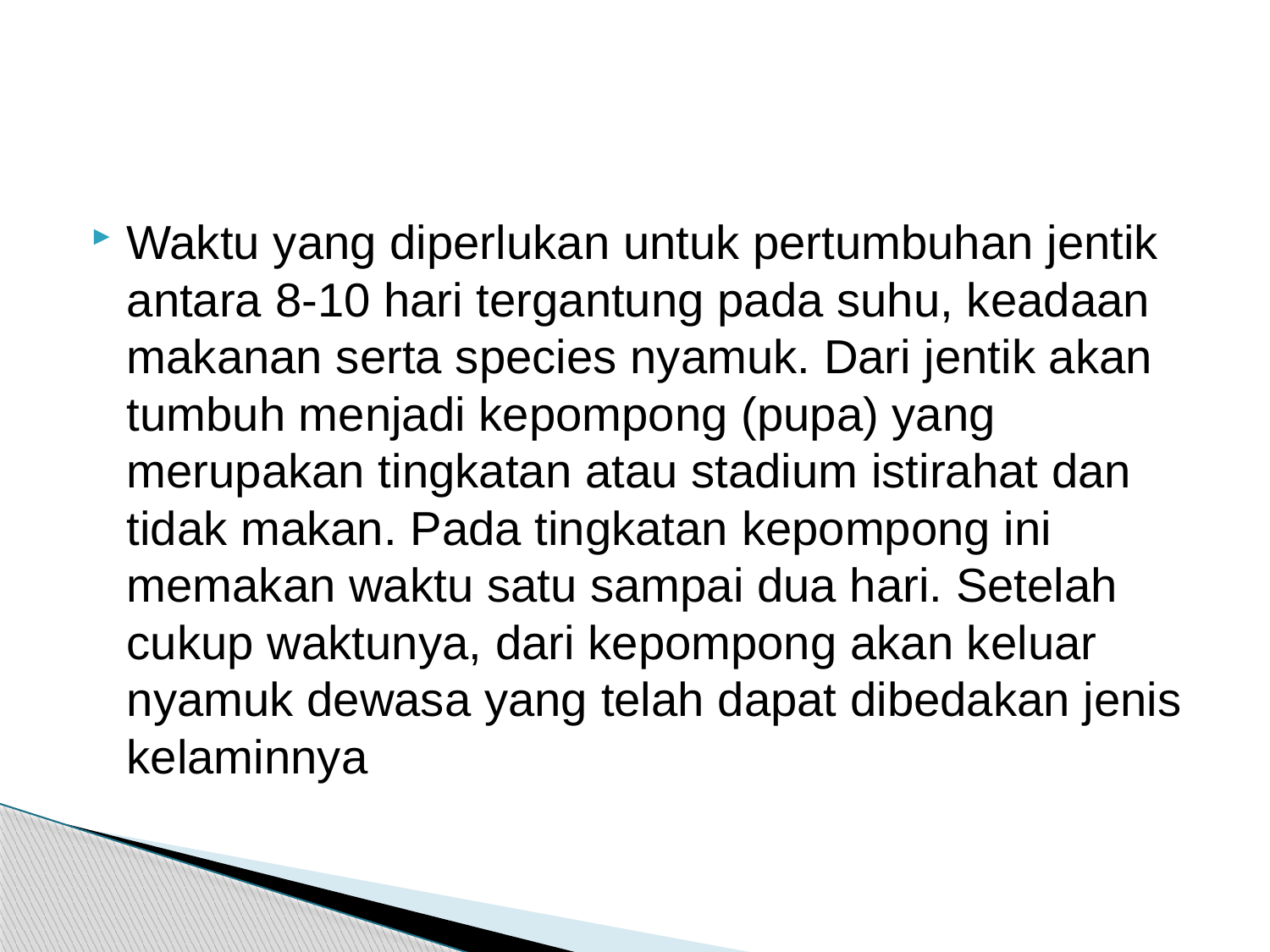

#
Waktu yang diperlukan untuk pertumbuhan jentik antara 8-10 hari tergantung pada suhu, keadaan makanan serta species nyamuk. Dari jentik akan tumbuh menjadi kepompong (pupa) yang merupakan tingkatan atau stadium istirahat dan tidak makan. Pada tingkatan kepompong ini memakan waktu satu sampai dua hari. Setelah cukup waktunya, dari kepompong akan keluar nyamuk dewasa yang telah dapat dibedakan jenis kelaminnya